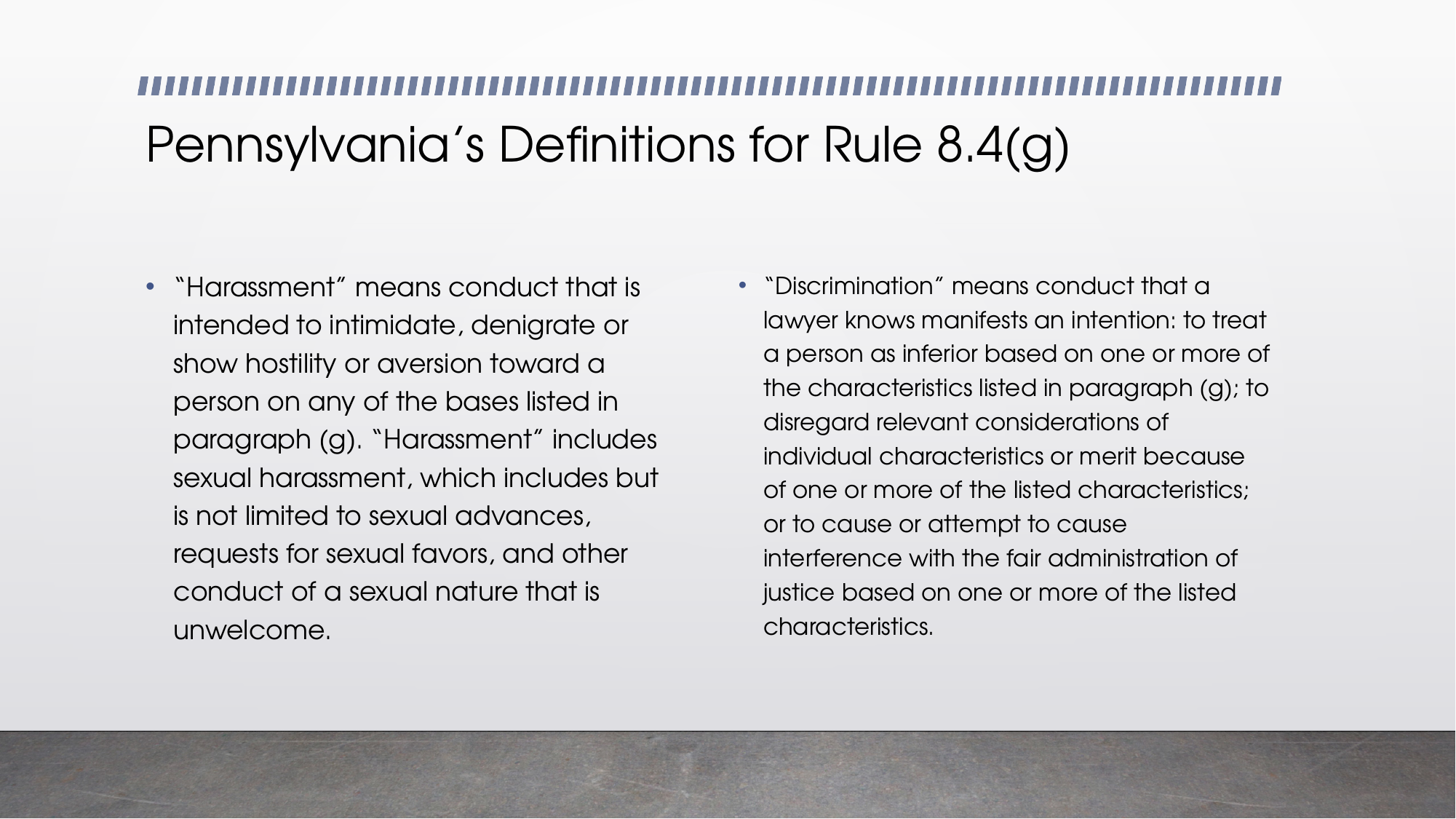

# Pennsylvania’s Definitions for Rule 8.4(g)
“Harassment” means conduct that is intended to intimidate, denigrate or show hostility or aversion toward a person on any of the bases listed in paragraph (g). “Harassment” includes sexual harassment, which includes but is not limited to sexual advances, requests for sexual favors, and other conduct of a sexual nature that is unwelcome.
“Discrimination” means conduct that a lawyer knows manifests an intention: to treat a person as inferior based on one or more of the characteristics listed in paragraph (g); to disregard relevant considerations of individual characteristics or merit because of one or more of the listed characteristics; or to cause or attempt to cause interference with the fair administration of justice based on one or more of the listed characteristics.